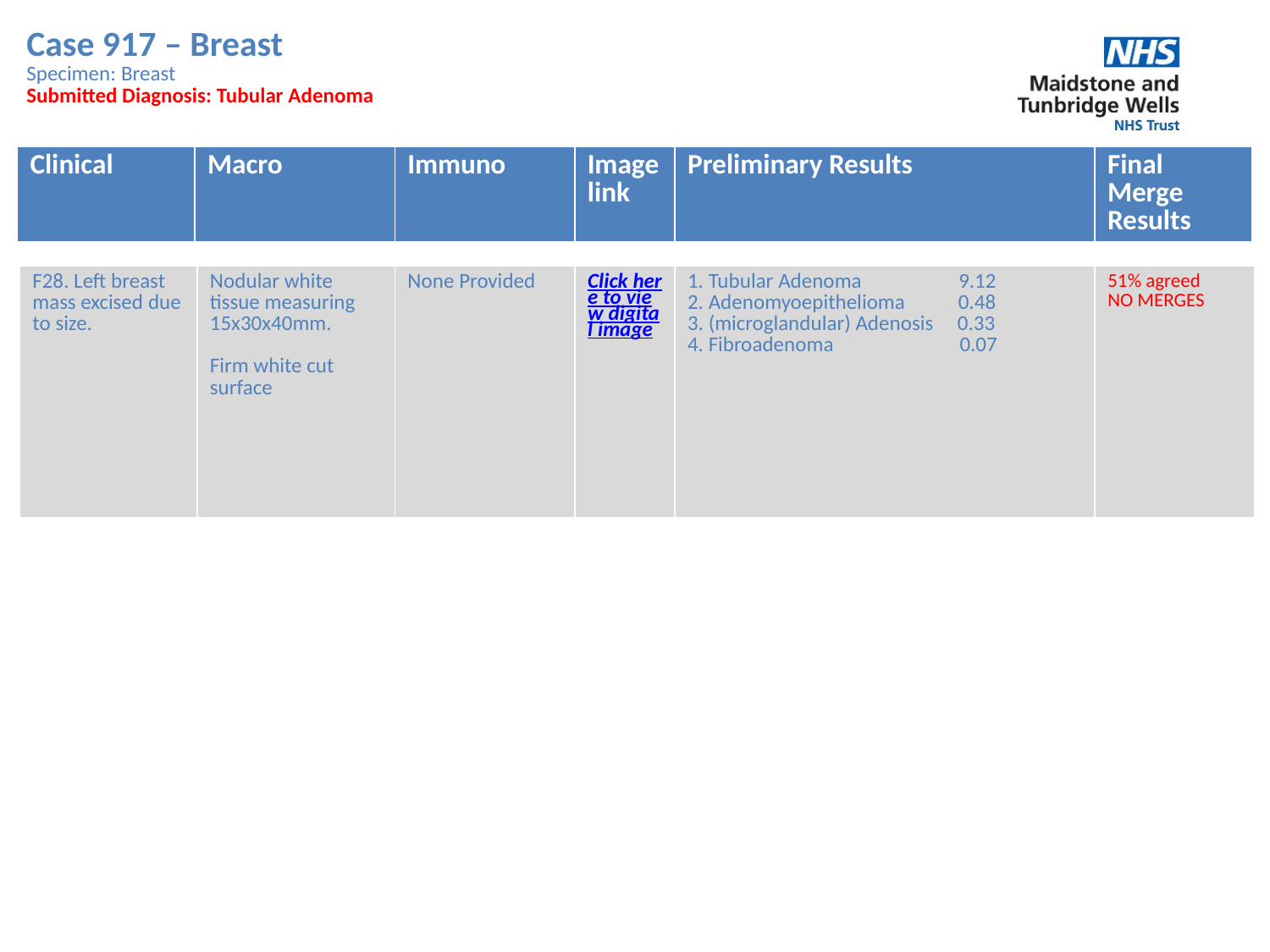

Case 917 – Breast
Specimen: Breast
Submitted Diagnosis: Tubular Adenoma

| Clinical | Macro | Immuno | Image link | Preliminary Results | Final Merge Results |
| --- | --- | --- | --- | --- | --- |
| F28. Left breast mass excised due to size. | Nodular white tissue measuring 15x30x40mm. Firm white cut surface | None Provided | Click here to view digital image | 1. Tubular Adenoma 9.12 2. Adenomyoepithelioma 0.48 3. (microglandular) Adenosis 0.33 4. Fibroadenoma 0.07 | 51% agreed NO MERGES |
| --- | --- | --- | --- | --- | --- |